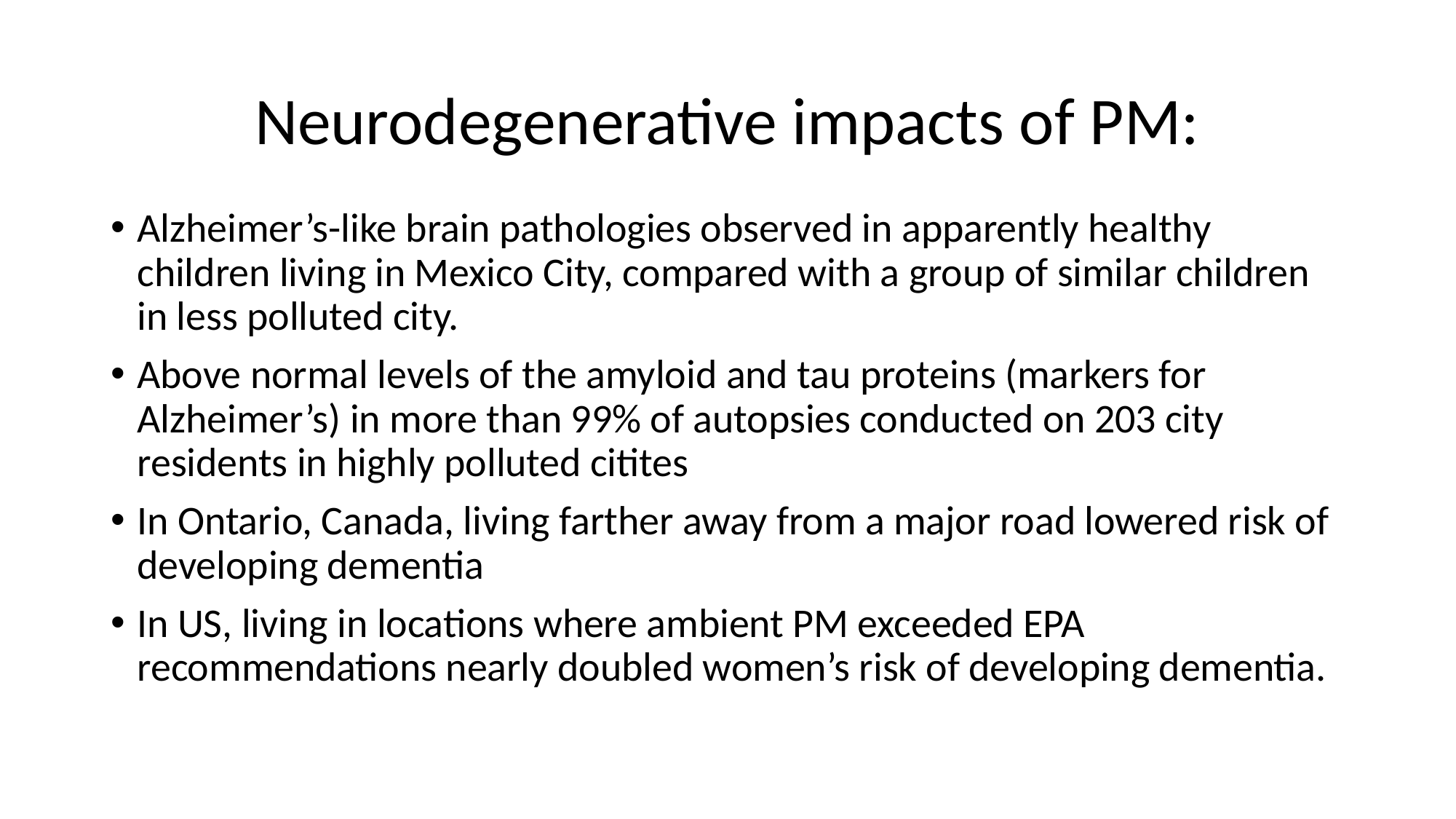

# Neurodegenerative impacts of PM:
Alzheimer’s-like brain pathologies observed in apparently healthy children living in Mexico City, compared with a group of similar children in less polluted city.
Above normal levels of the amyloid and tau proteins (markers for Alzheimer’s) in more than 99% of autopsies conducted on 203 city residents in highly polluted citites
In Ontario, Canada, living farther away from a major road lowered risk of developing dementia
In US, living in locations where ambient PM exceeded EPA recommendations nearly doubled women’s risk of developing dementia.